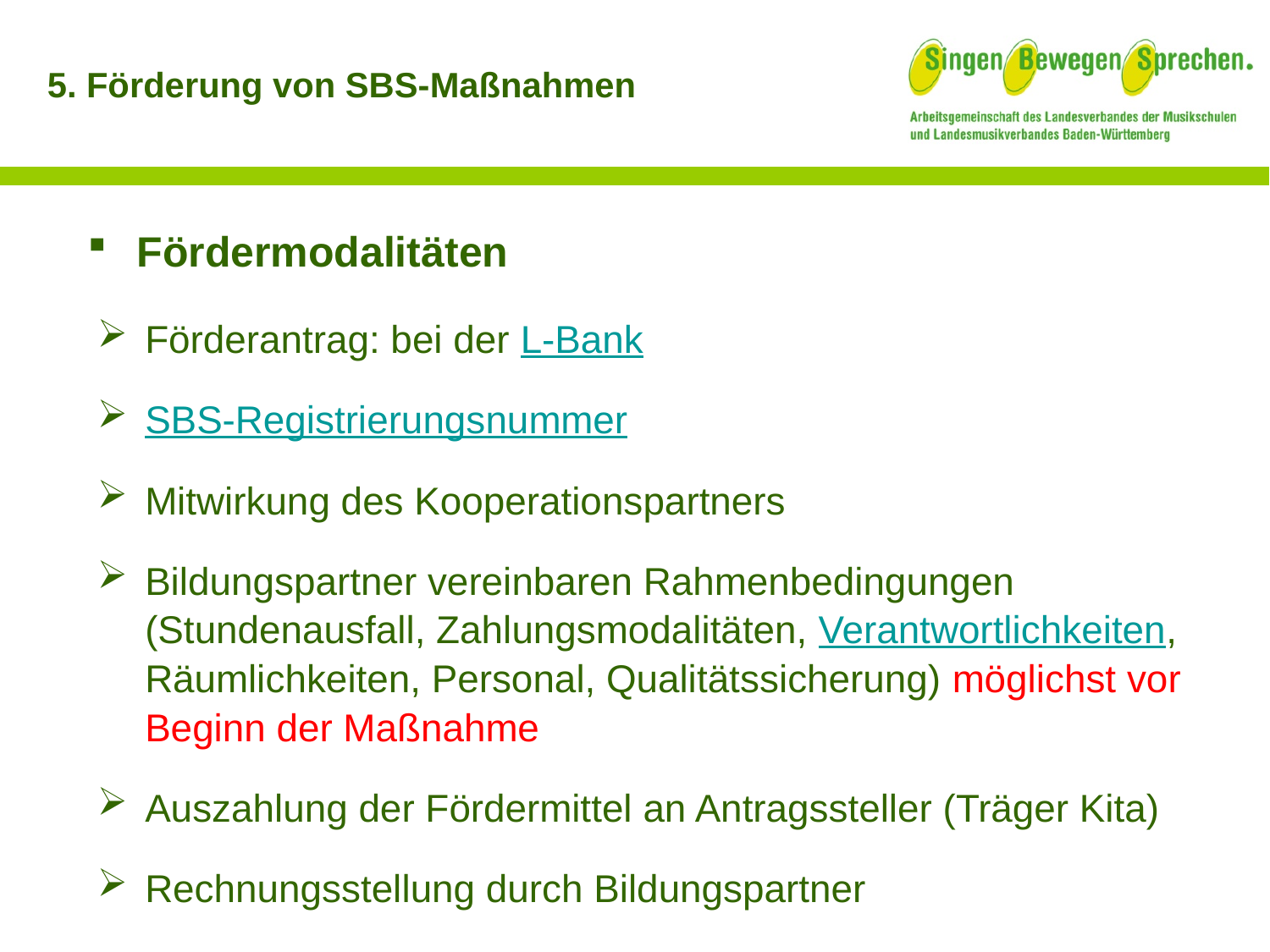

5. Förderung von SBS-Maßnahmen
Fördermodalitäten
Förderantrag: bei der L-Bank
SBS-Registrierungsnummer
Mitwirkung des Kooperationspartners
Bildungspartner vereinbaren Rahmenbedingungen (Stundenausfall, Zahlungsmodalitäten, Verantwortlichkeiten, Räumlichkeiten, Personal, Qualitätssicherung) möglichst vor Beginn der Maßnahme
Auszahlung der Fördermittel an Antragssteller (Träger Kita)
Rechnungsstellung durch Bildungspartner